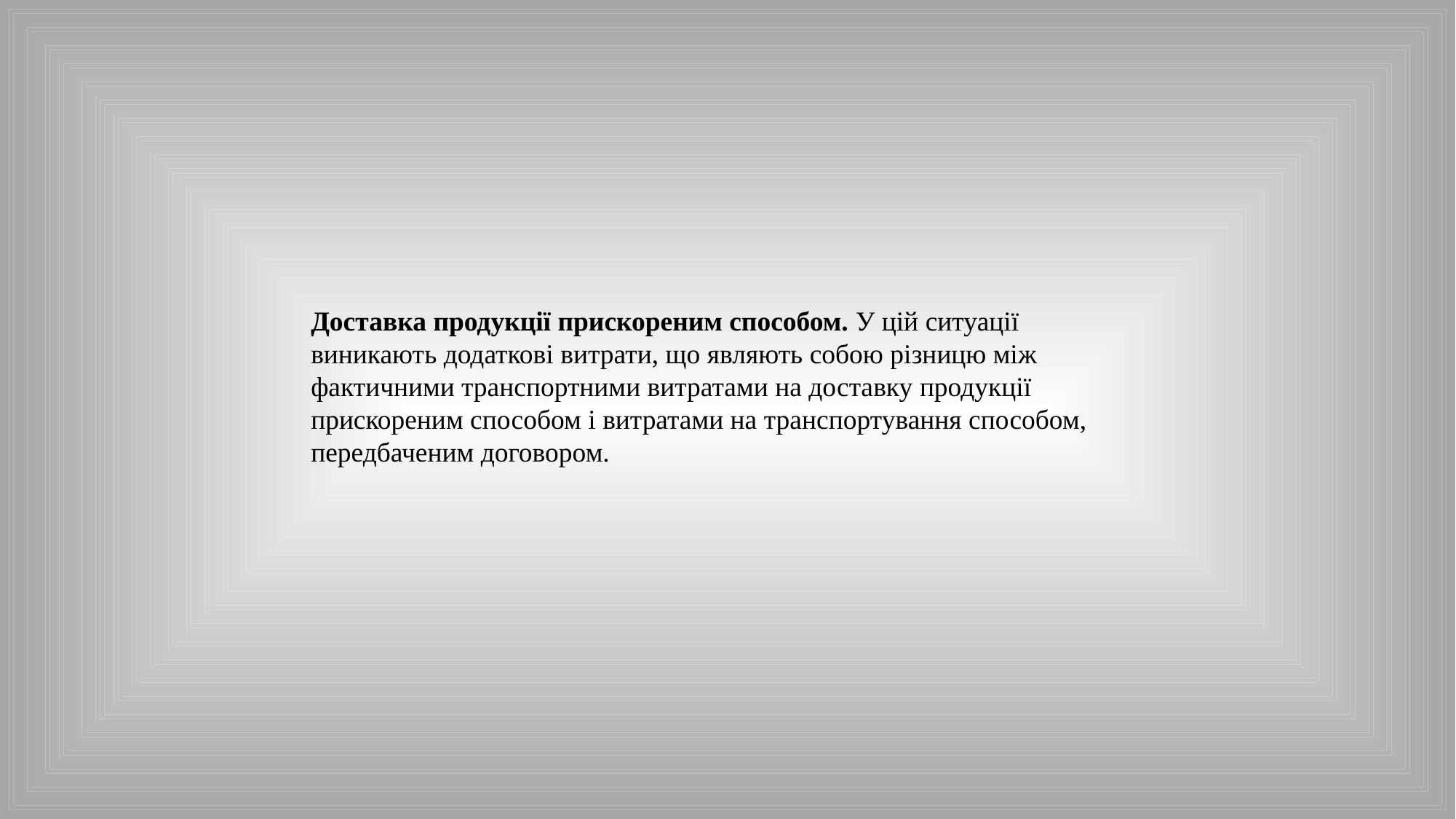

Доставка продукції прискореним способом. У цій ситуації виникають додаткові витрати, що являють собою різницю між фактичними транспортними витратами на доставку продукції прискореним способом і витратами на транспортування способом, передбаченим договором.